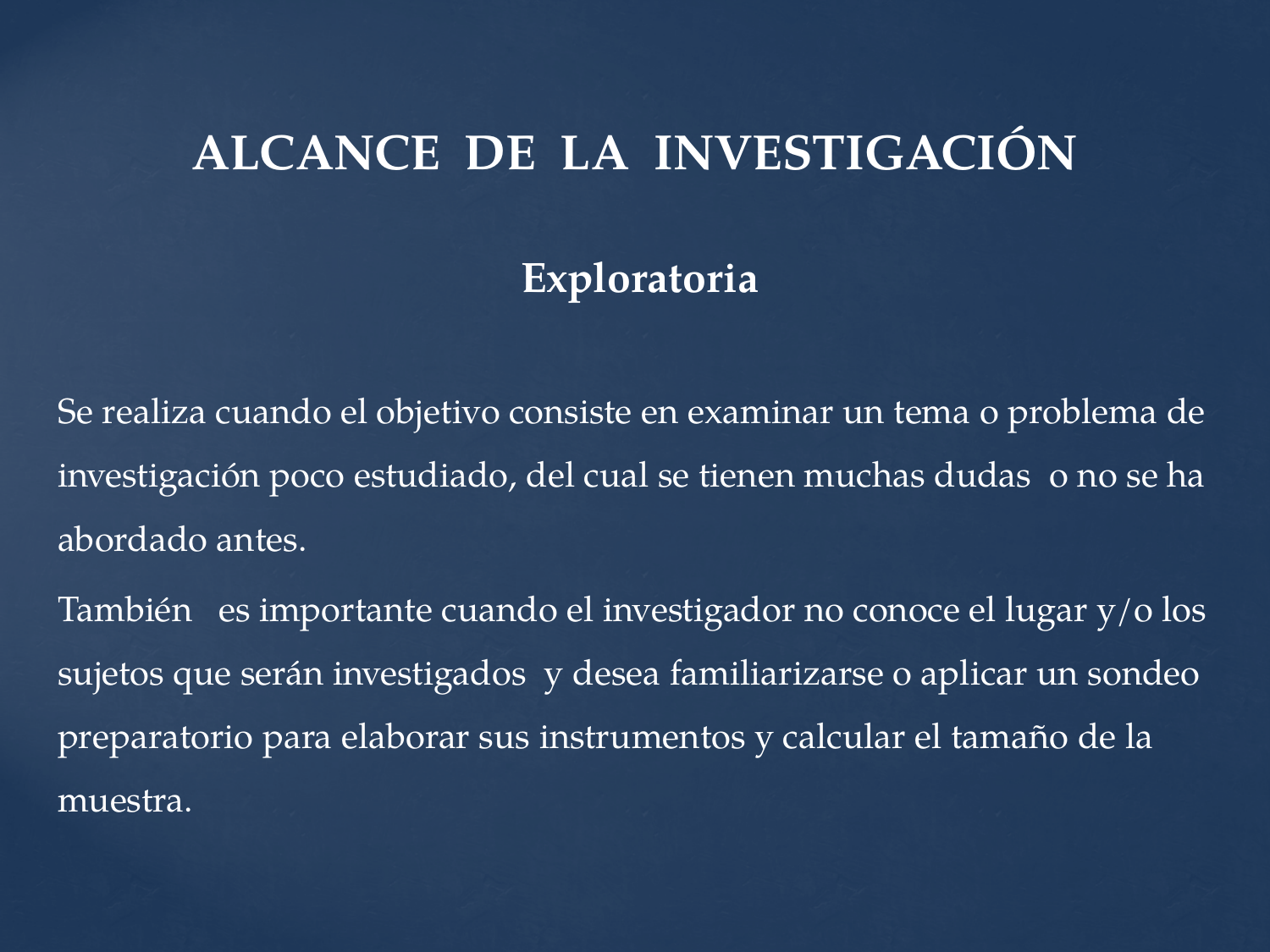

# ALCANCE  DE  LA  INVESTIGACIÓN
Exploratoria

Se realiza cuando el objetivo consiste en examinar un tema o problema de investigación poco estudiado, del cual se tienen muchas dudas  o no se ha abordado antes.
También   es importante cuando el investigador no conoce el lugar y/o los sujetos que serán investigados  y desea familiarizarse o aplicar un sondeo preparatorio para elaborar sus instrumentos y calcular el tamaño de la muestra.